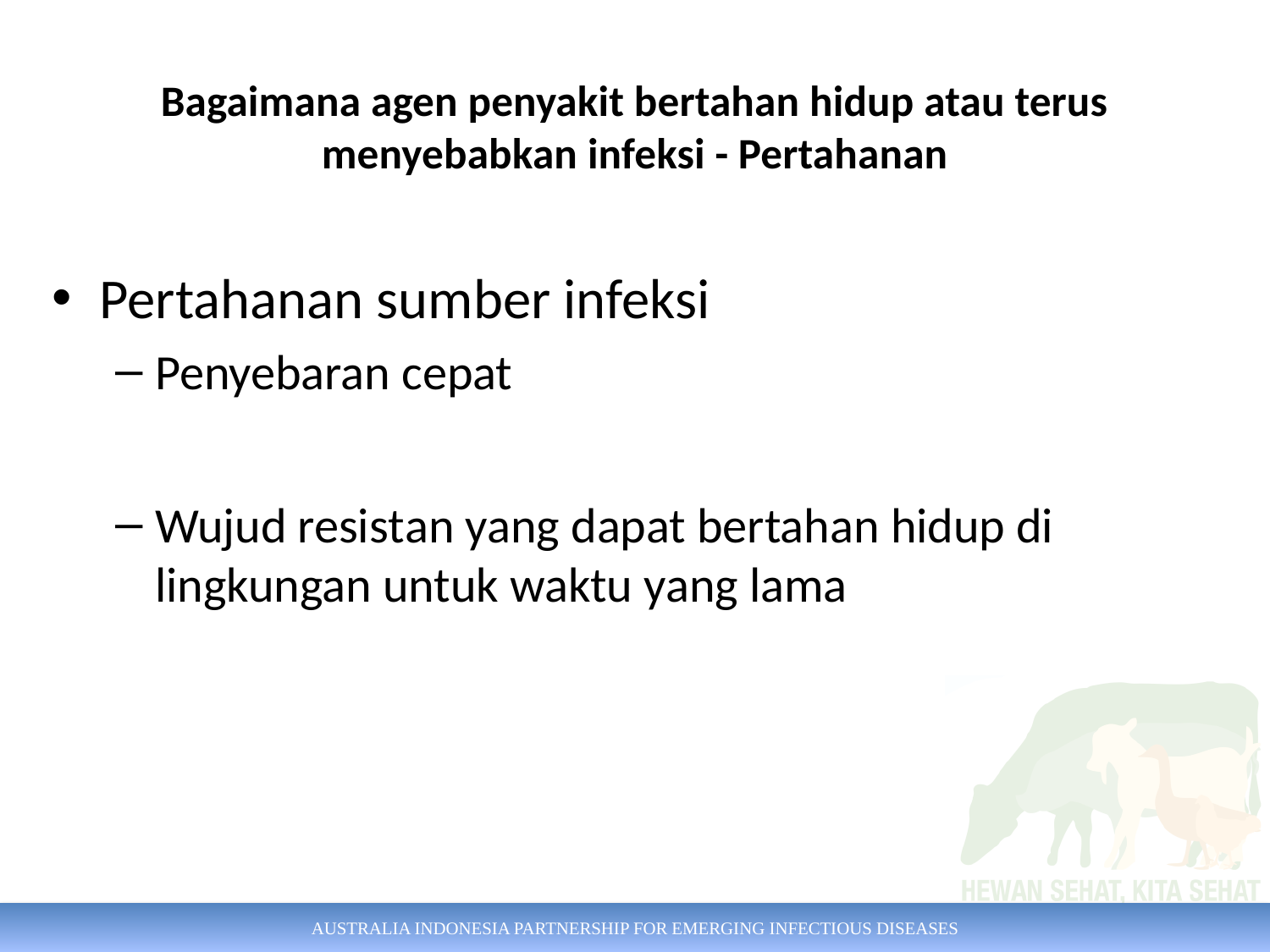

# Bagaimana agen penyakit bertahan hidup atau terus menyebabkan infeksi - Pertahanan
Pertahanan sumber infeksi
Penyebaran cepat

Wujud resistan yang dapat bertahan hidup di lingkungan untuk waktu yang lama